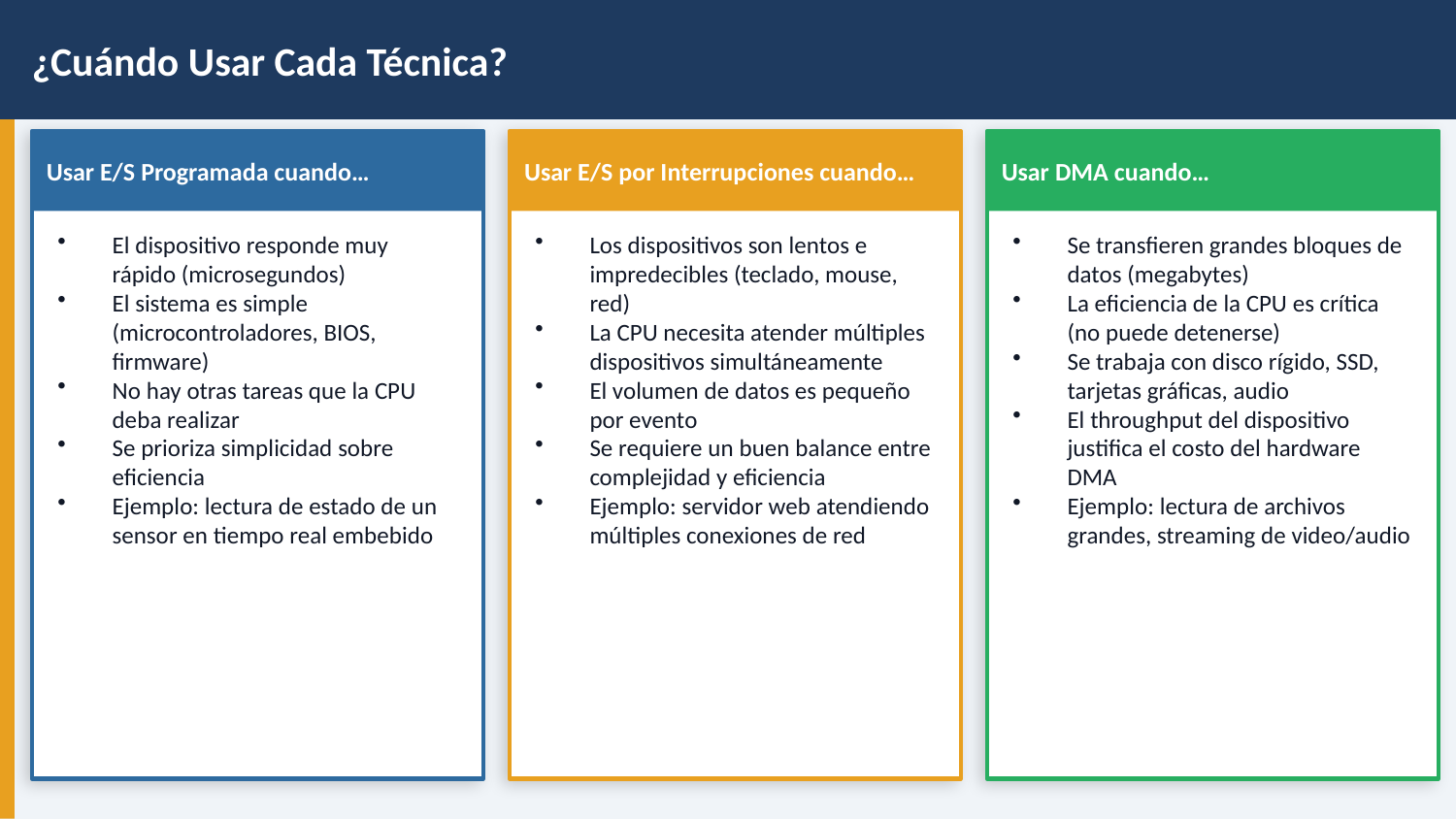

¿Cuándo Usar Cada Técnica?

Usar E/S Programada cuando…

Usar E/S por Interrupciones cuando…

Usar DMA cuando…
El dispositivo responde muy rápido (microsegundos)
El sistema es simple (microcontroladores, BIOS, firmware)
No hay otras tareas que la CPU deba realizar
Se prioriza simplicidad sobre eficiencia
Ejemplo: lectura de estado de un sensor en tiempo real embebido
Los dispositivos son lentos e impredecibles (teclado, mouse, red)
La CPU necesita atender múltiples dispositivos simultáneamente
El volumen de datos es pequeño por evento
Se requiere un buen balance entre complejidad y eficiencia
Ejemplo: servidor web atendiendo múltiples conexiones de red
Se transfieren grandes bloques de datos (megabytes)
La eficiencia de la CPU es crítica (no puede detenerse)
Se trabaja con disco rígido, SSD, tarjetas gráficas, audio
El throughput del dispositivo justifica el costo del hardware DMA
Ejemplo: lectura de archivos grandes, streaming de video/audio